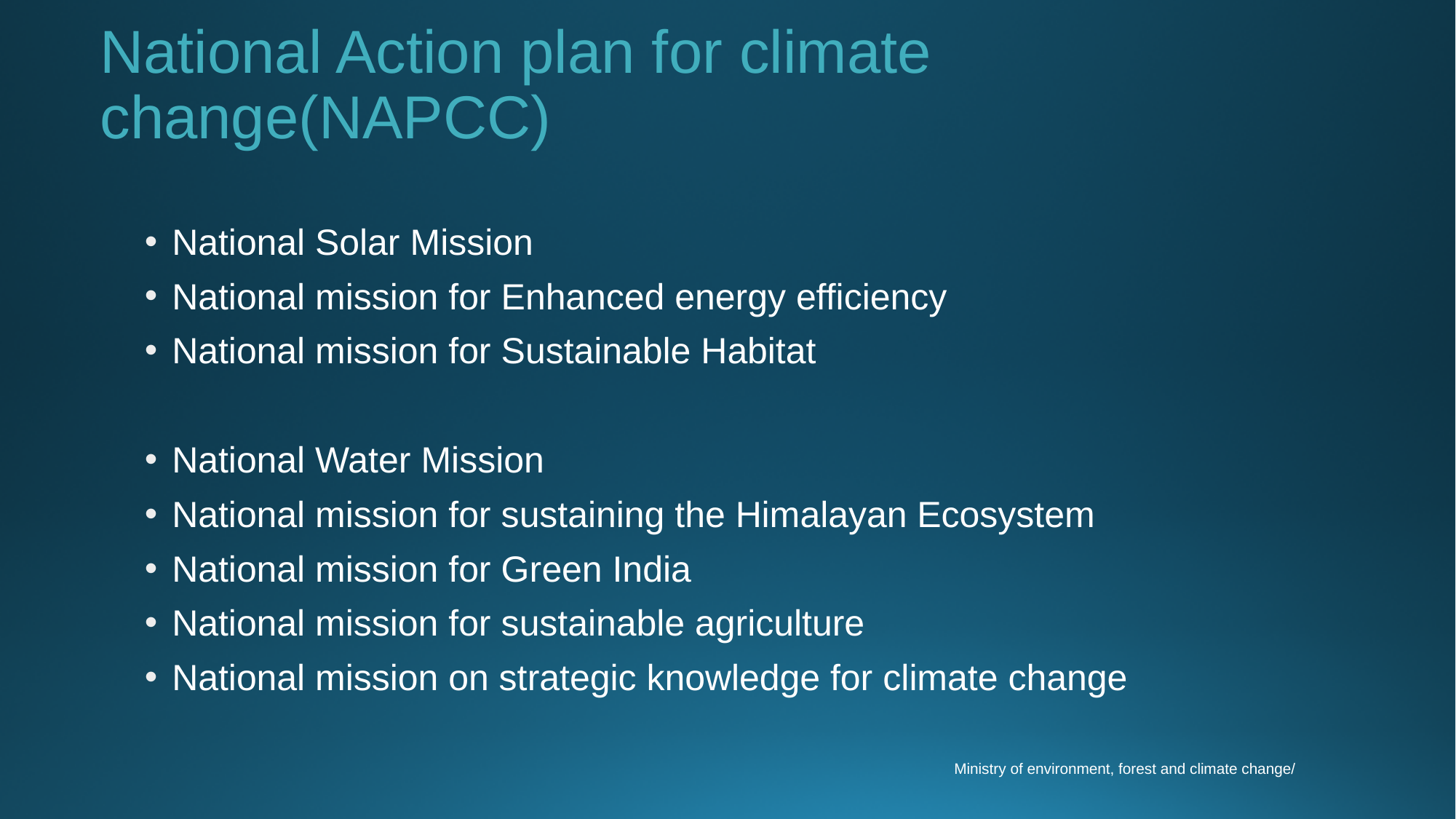

# National Action plan for climate change(NAPCC)
National Solar Mission
National mission for Enhanced energy efficiency
National mission for Sustainable Habitat

National Water Mission
National mission for sustaining the Himalayan Ecosystem
National mission for Green India
National mission for sustainable agriculture
National mission on strategic knowledge for climate change
Ministry of environment, forest and climate change/